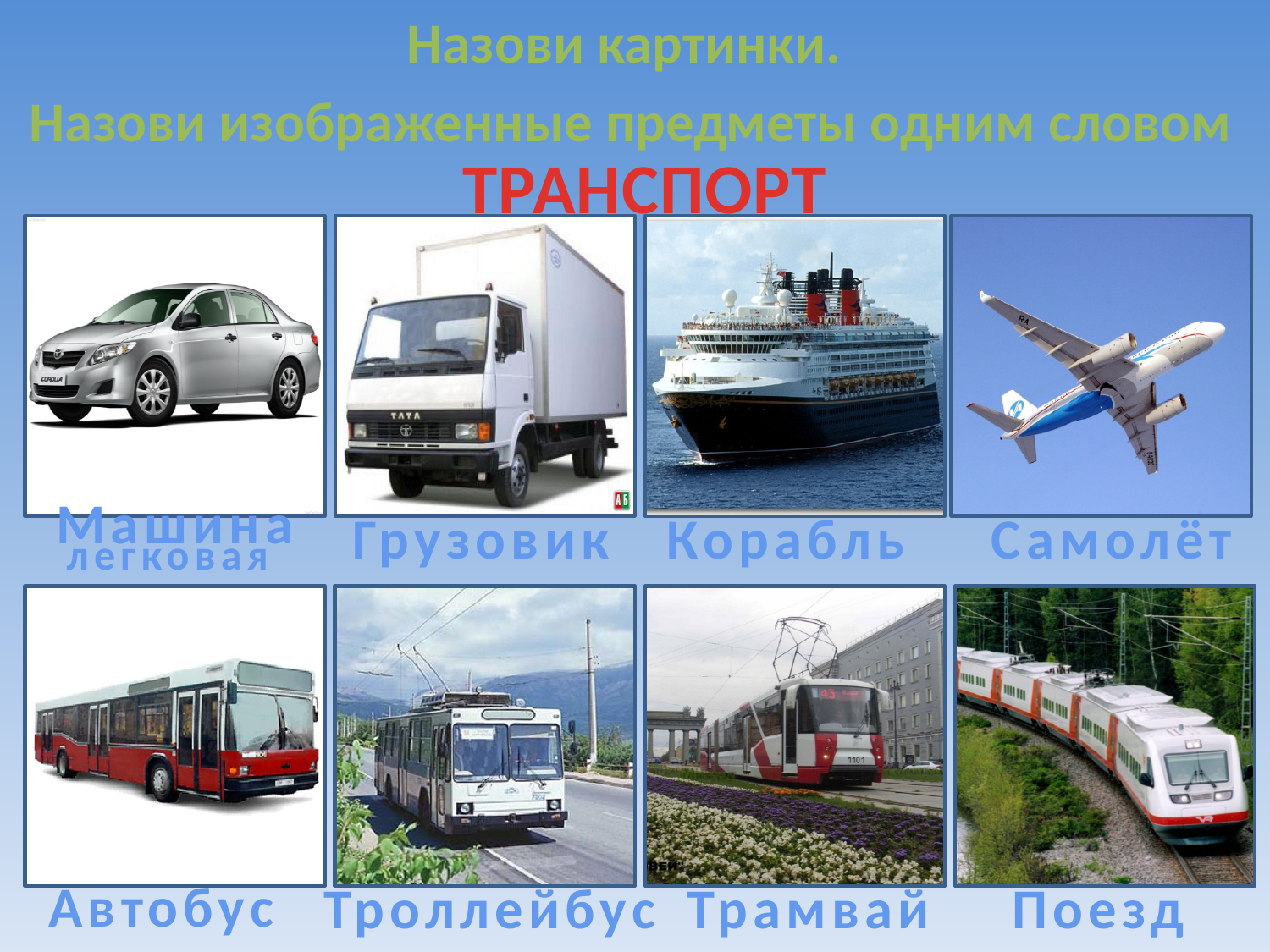

Назови картинки.
Назови изображенные предметы одним словом
ТРАНСПОРТ

Грузовик
Корабль
Самолёт
Машина
легковая

Автобус
Троллейбус
Трамвай
Поезд